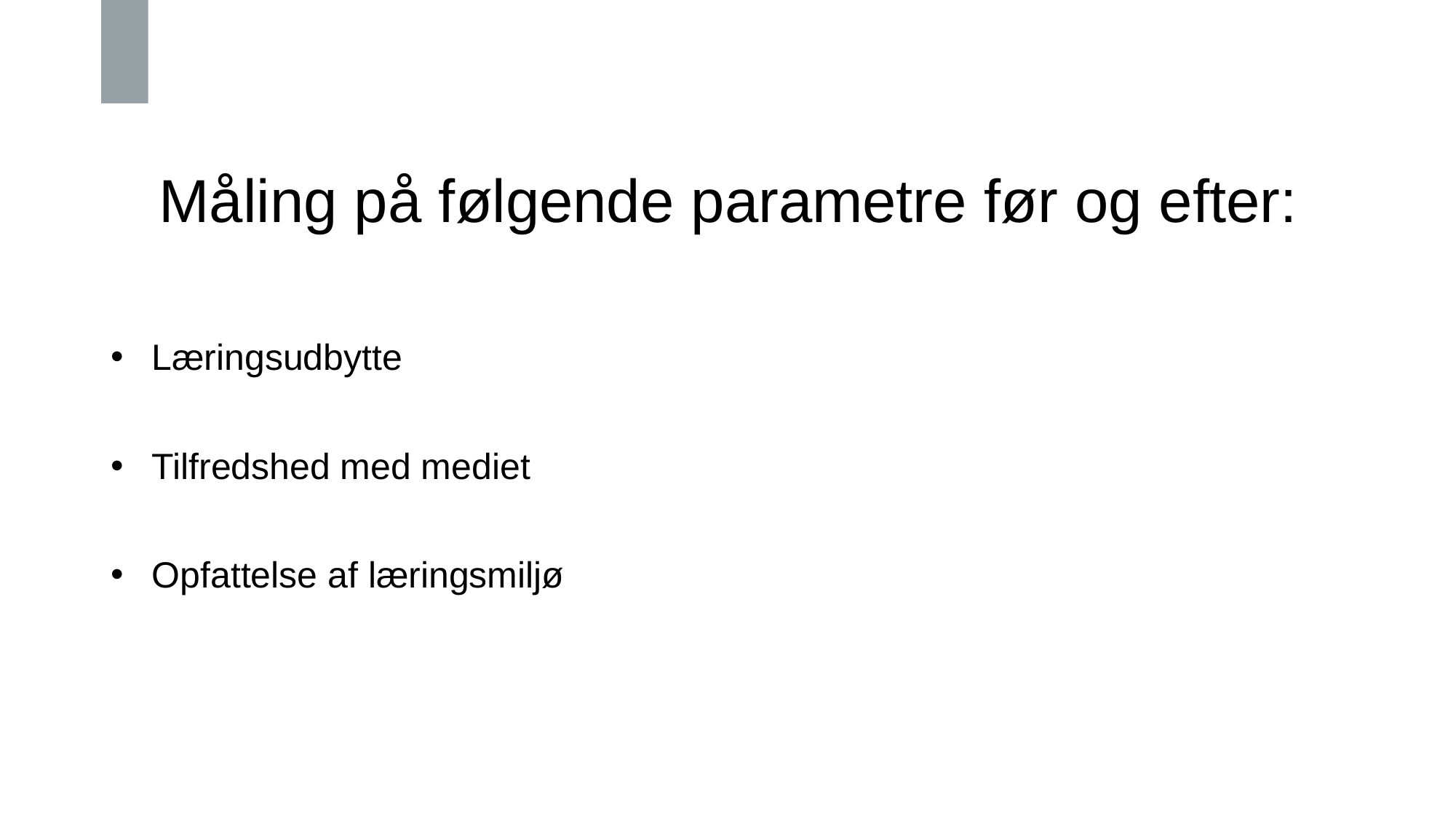

# Måling på følgende parametre før og efter:

Læringsudbytte

Tilfredshed med mediet

Opfattelse af læringsmiljø